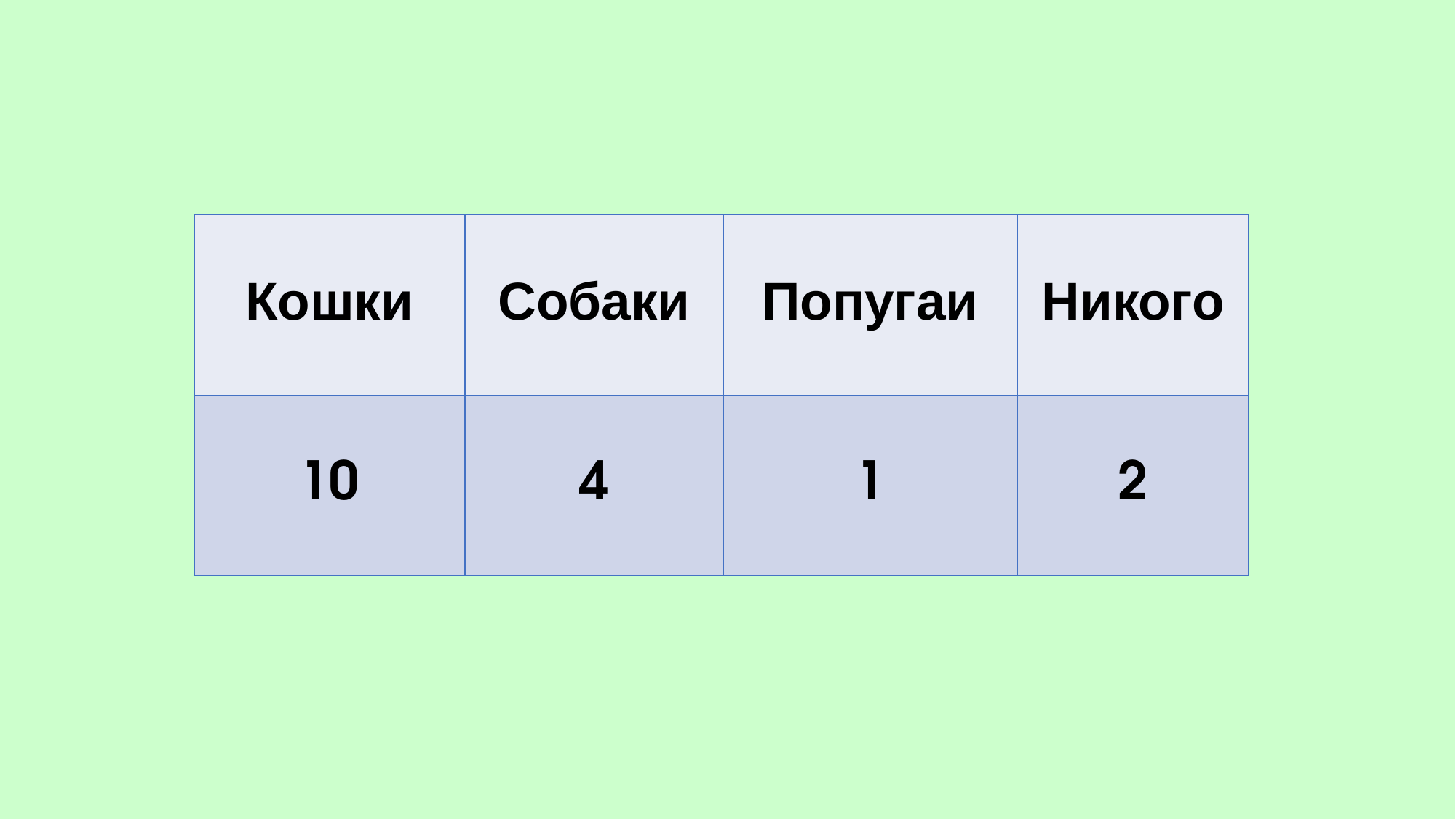

| Кошки | Собаки | Попугаи | Никого |
| --- | --- | --- | --- |
| 10 | 4 | 1 | 2 |